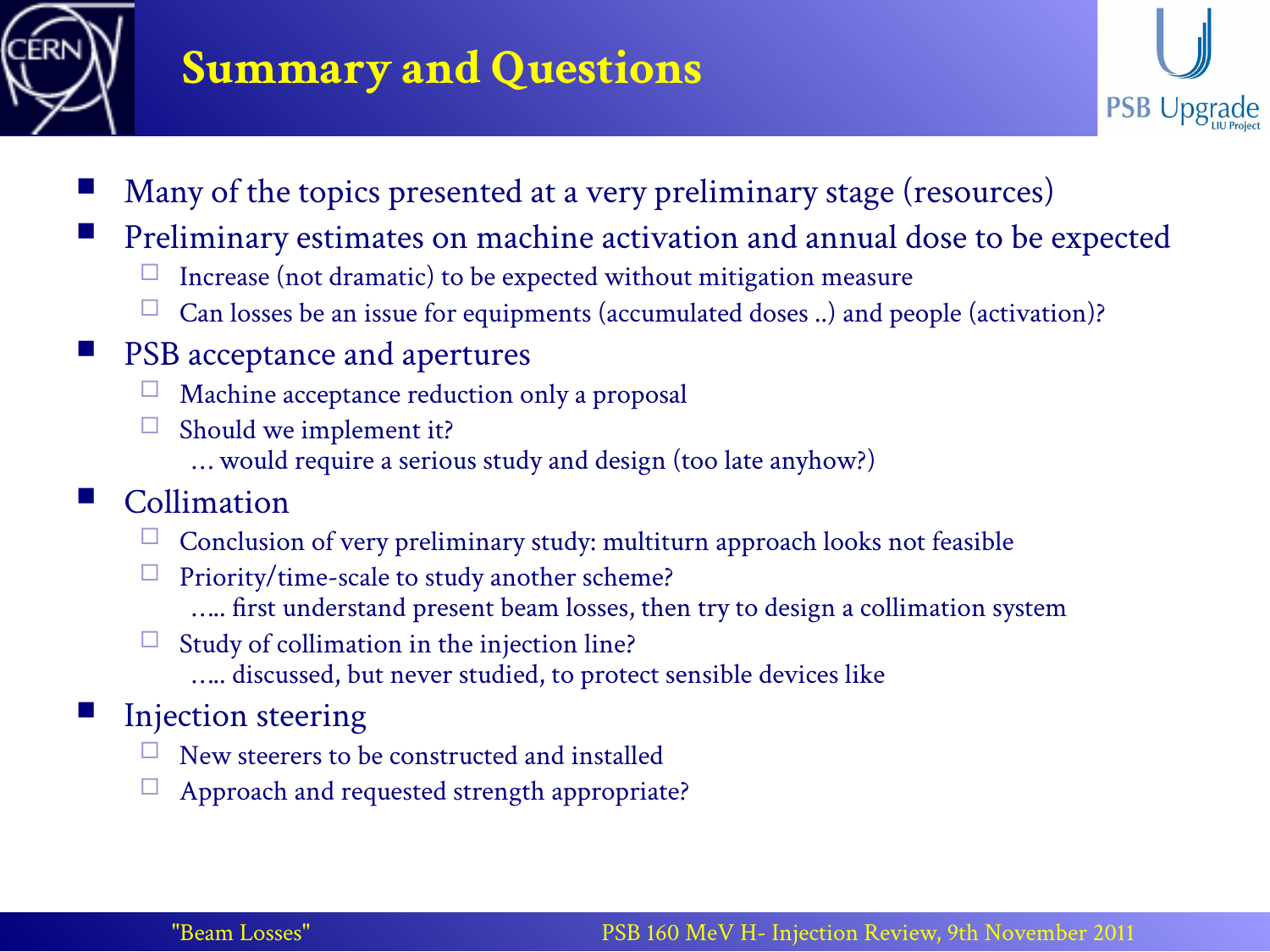

# Summary and Questions
Many of the topics presented at a very preliminary stage (resources)
Preliminary estimates on machine activation and annual dose to be expected
Increase (not dramatic) to be expected without mitigation measure
Can losses be an issue for equipments (accumulated doses ..) and people (activation)?
PSB acceptance and apertures
Machine acceptance reduction only a proposal
Should we implement it?
  … would require a serious study and design (too late anyhow?)
Collimation
Conclusion of very preliminary study: multiturn approach looks not feasible
Priority/time-scale to study another scheme?
  ….. first understand present beam losses, then try to design a collimation system
Study of collimation in the injection line?
  ….. discussed, but never studied, to protect sensible devices like
Injection steering
New steerers to be constructed and installed
Approach and requested strength appropriate?
"Beam Losses"                                                     PSB 160 MeV H- Injection Review, 9th November 2011